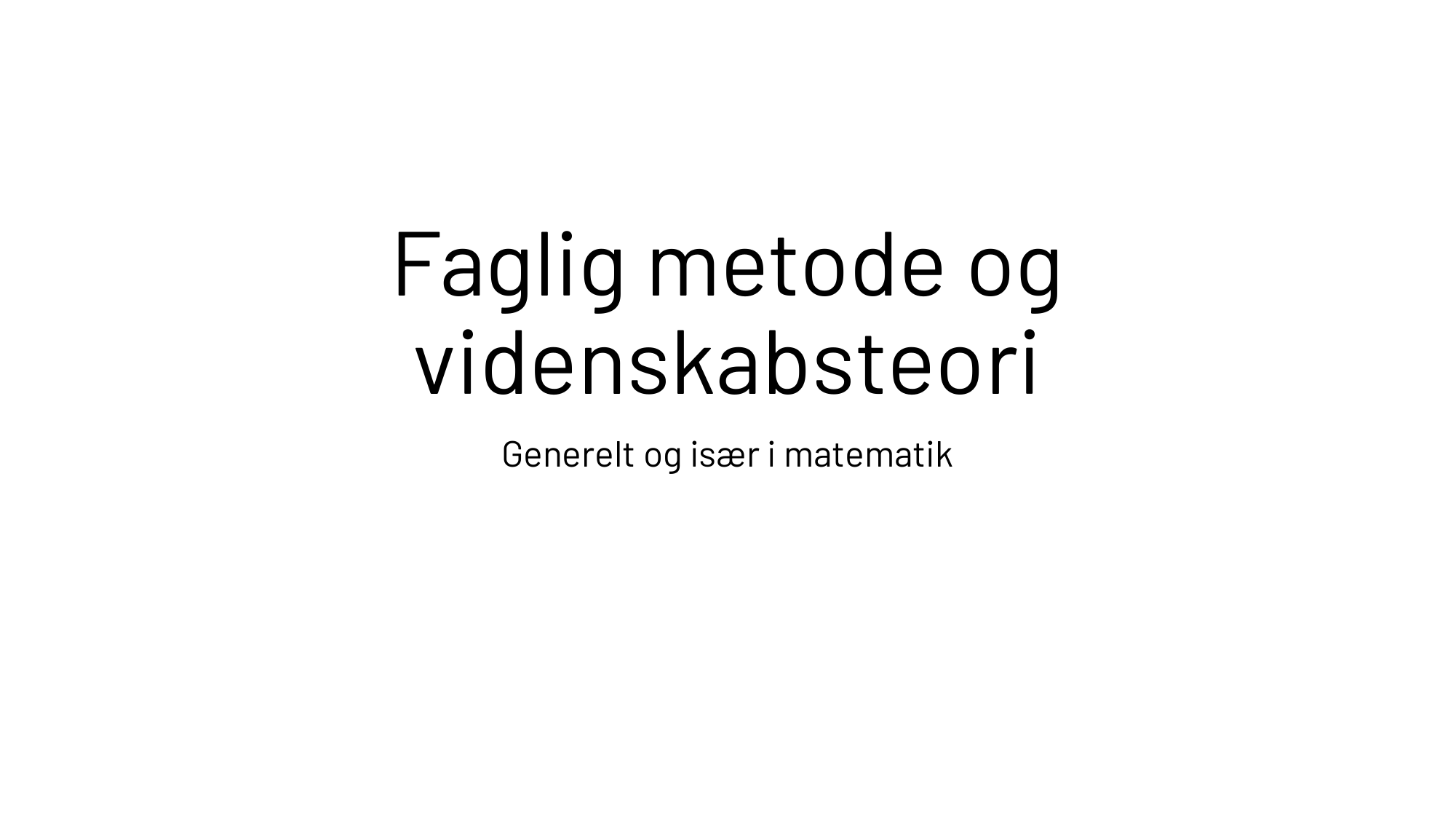

# Faglig metode og videnskabsteori
Generelt og især i matematik